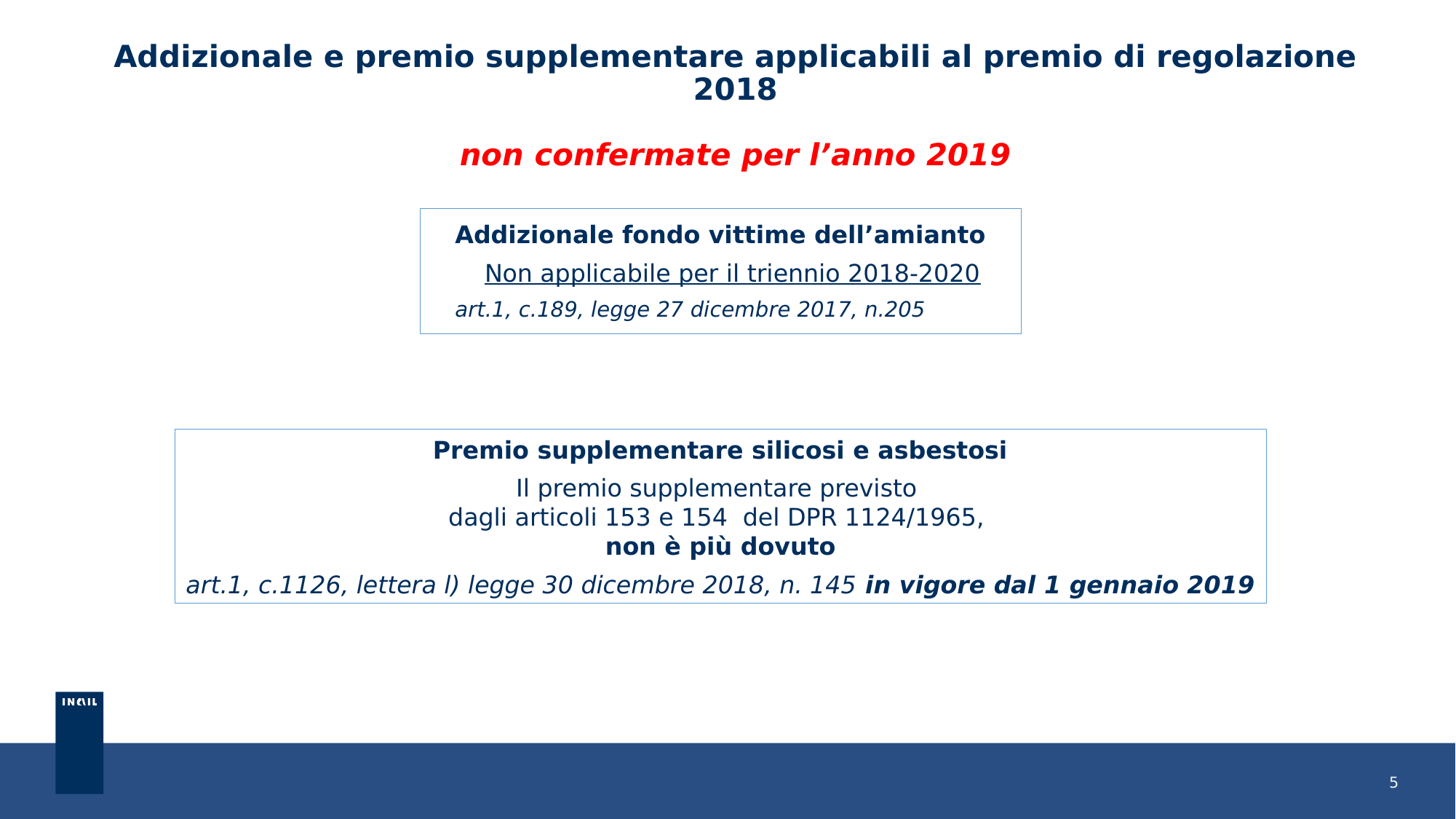

# Addizionale e premio supplementare applicabili al premio di regolazione 2018 non confermate per l’anno 2019
Addizionale fondo vittime dell’amianto
Non applicabile per il triennio 2018-2020
art.1, c.189, legge 27 dicembre 2017, n.205
Premio supplementare silicosi e asbestosi
Il premio supplementare previsto
dagli articoli 153 e 154  del DPR 1124/1965,
non è più dovuto
art.1, c.1126, lettera l) legge 30 dicembre 2018, n. 145 in vigore dal 1 gennaio 2019
5